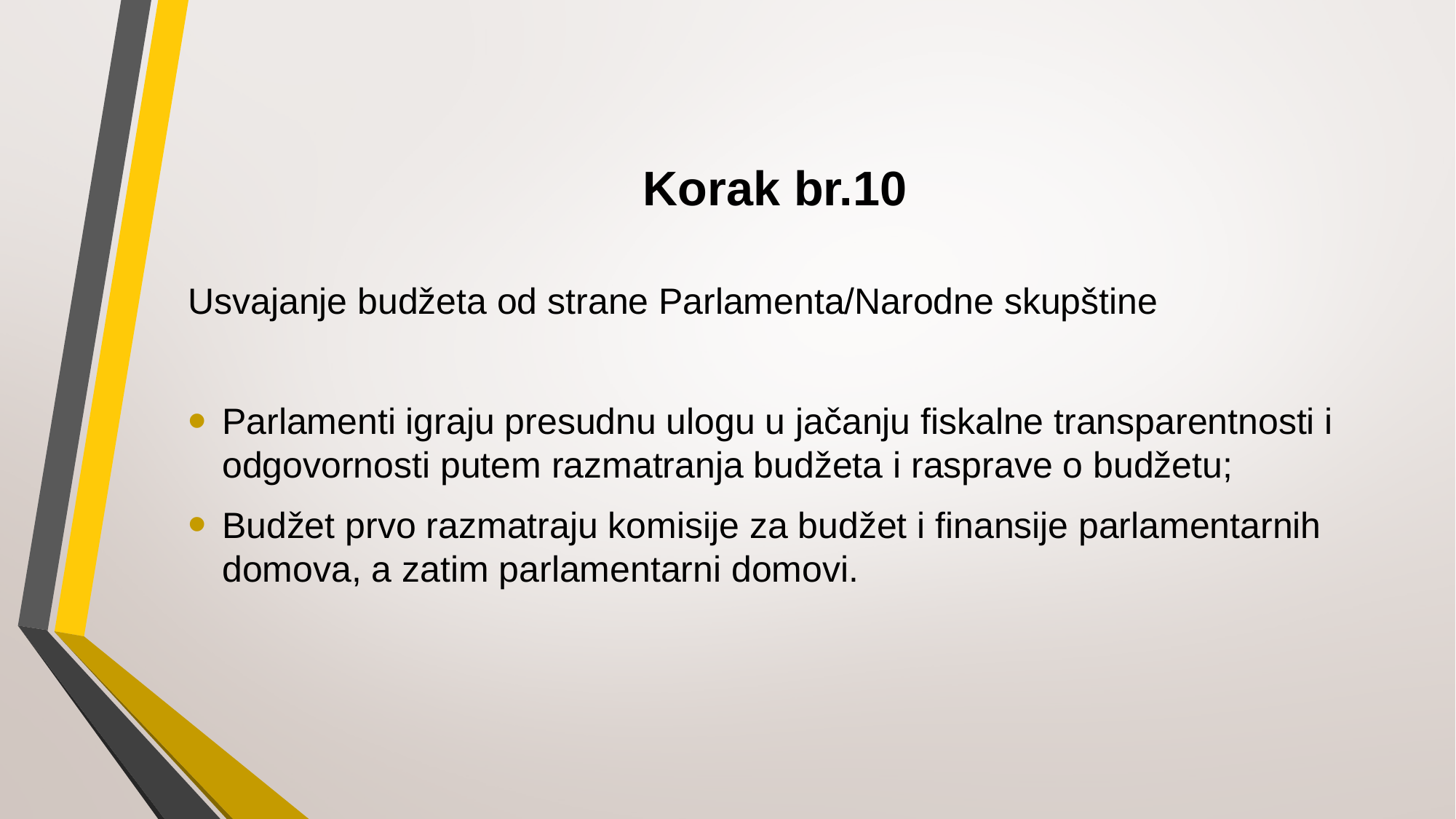

# Korak br.10
Usvajanje budžeta od strane Parlamenta/Narodne skupštine

Parlamenti igraju presudnu ulogu u jačanju fiskalne transparentnosti i odgovornosti putem razmatranja budžeta i rasprave o budžetu;
Budžet prvo razmatraju komisije za budžet i finansije parlamentarnih domova, a zatim parlamentarni domovi.